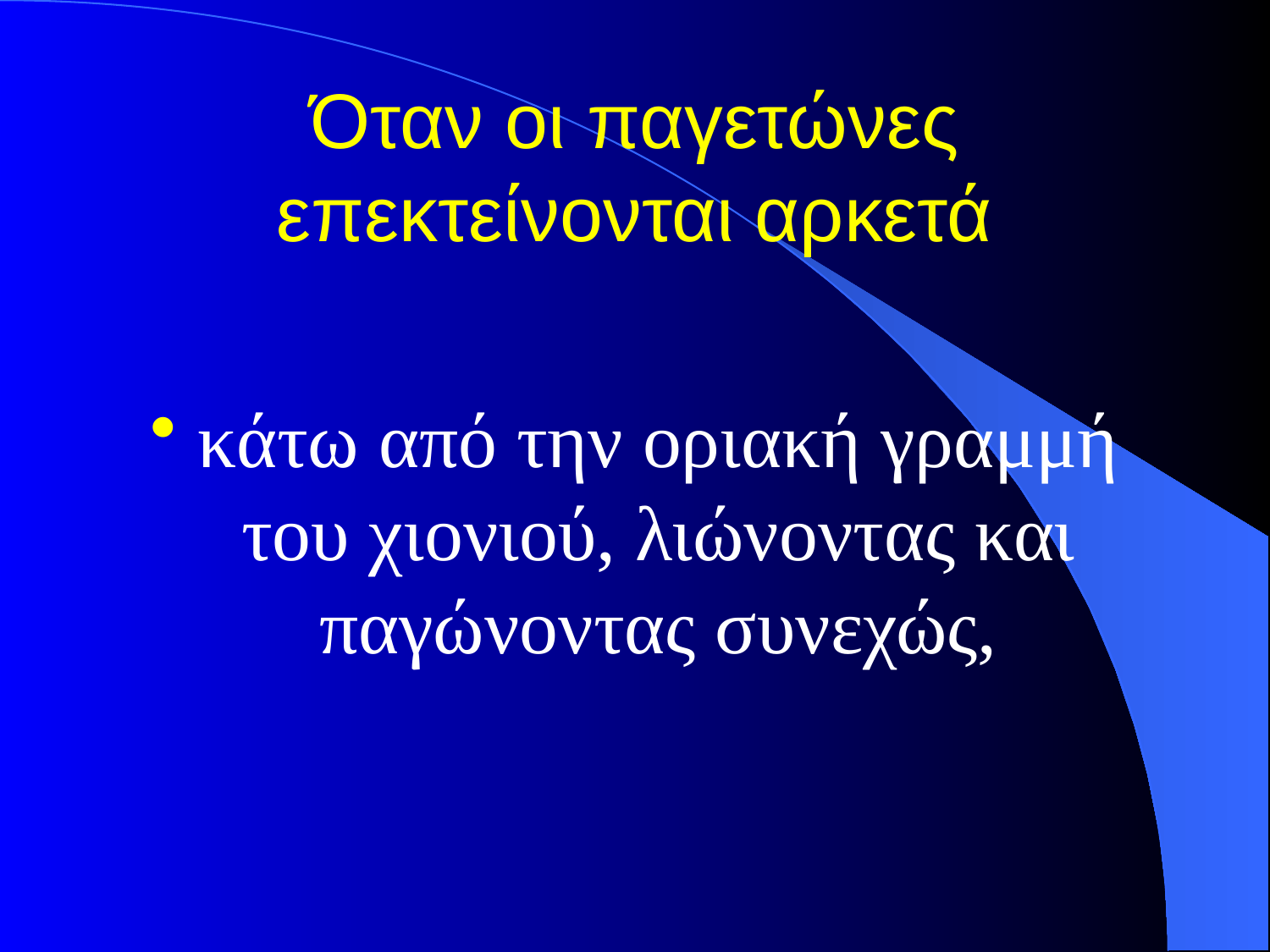

# Όταν οι παγετώνες επεκτείνονται αρκετά

κάτω από την οριακή γραμμή του χιονιού, λιώνοντας και παγώνοντας συνεχώς,